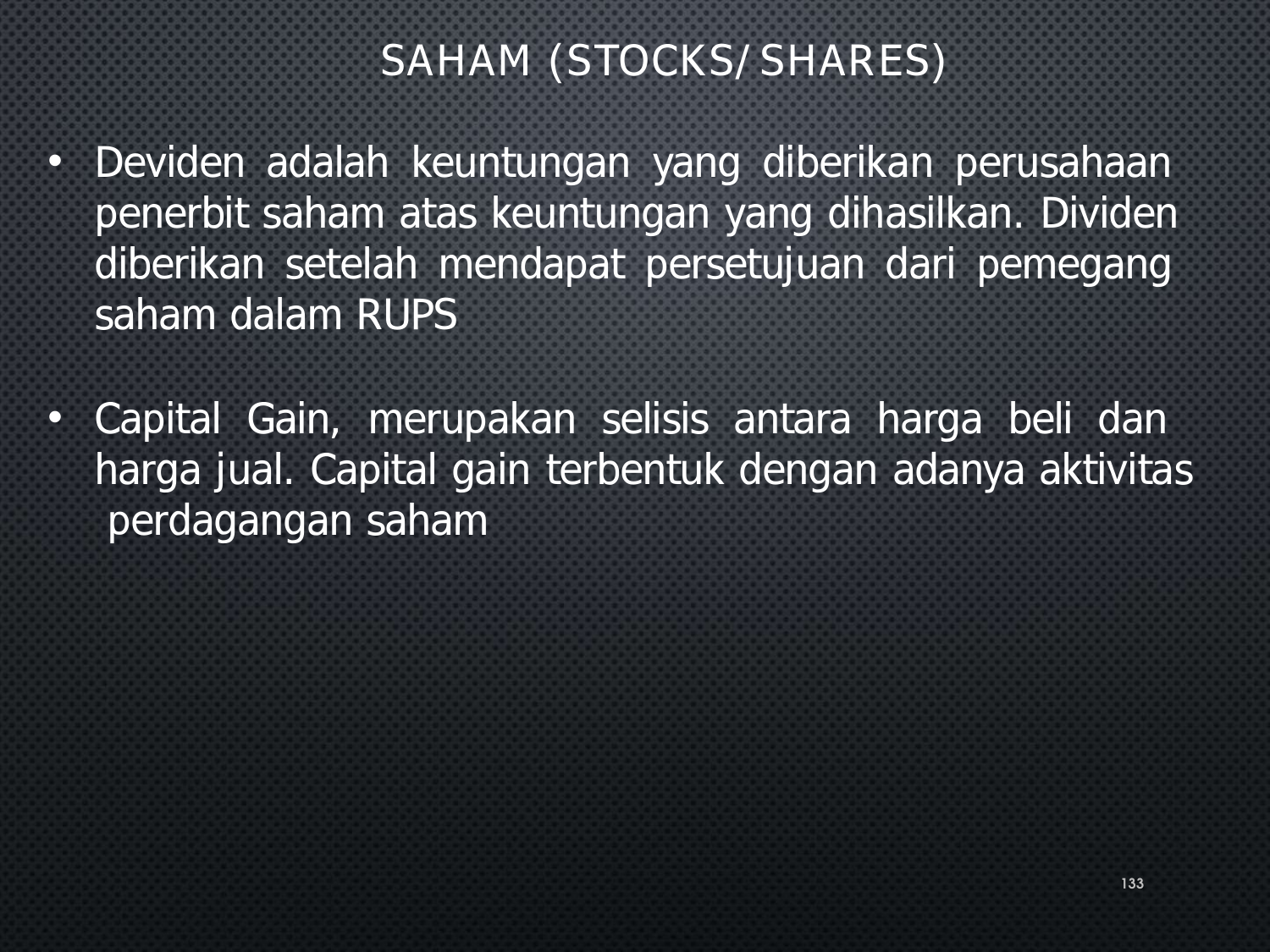

# SAHAM (STOCKS/SHARES)
Deviden adalah keuntungan yang diberikan perusahaan  penerbit saham atas keuntungan yang dihasilkan. Dividen  diberikan setelah mendapat persetujuan dari pemegang  saham dalam RUPS

Capital Gain, merupakan selisis antara harga beli dan  harga jual. Capital gain terbentuk dengan adanya aktivitas  perdagangan saham

133